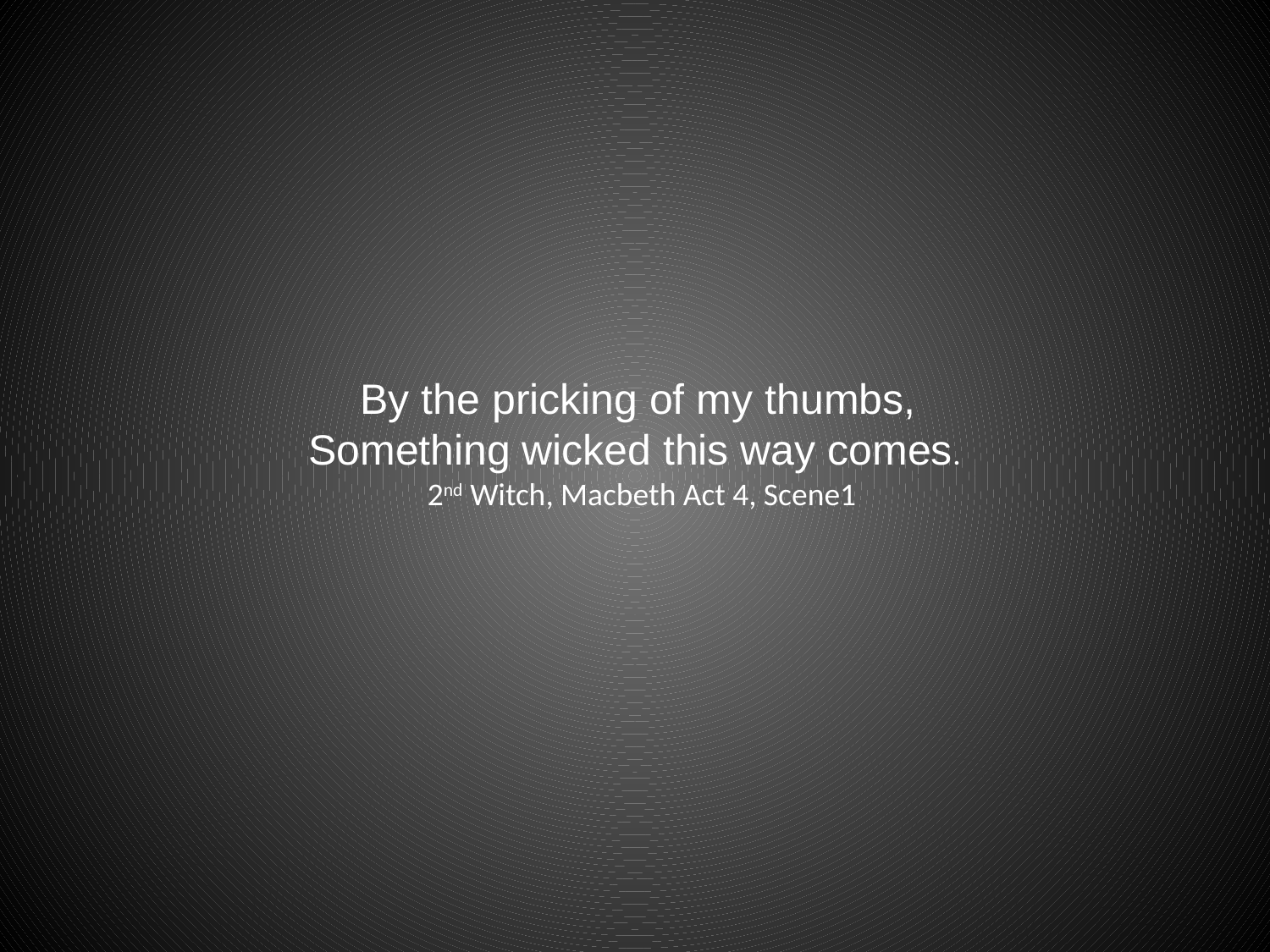

By the pricking of my thumbs,
Something wicked this way comes.
 2nd Witch, Macbeth Act 4, Scene1